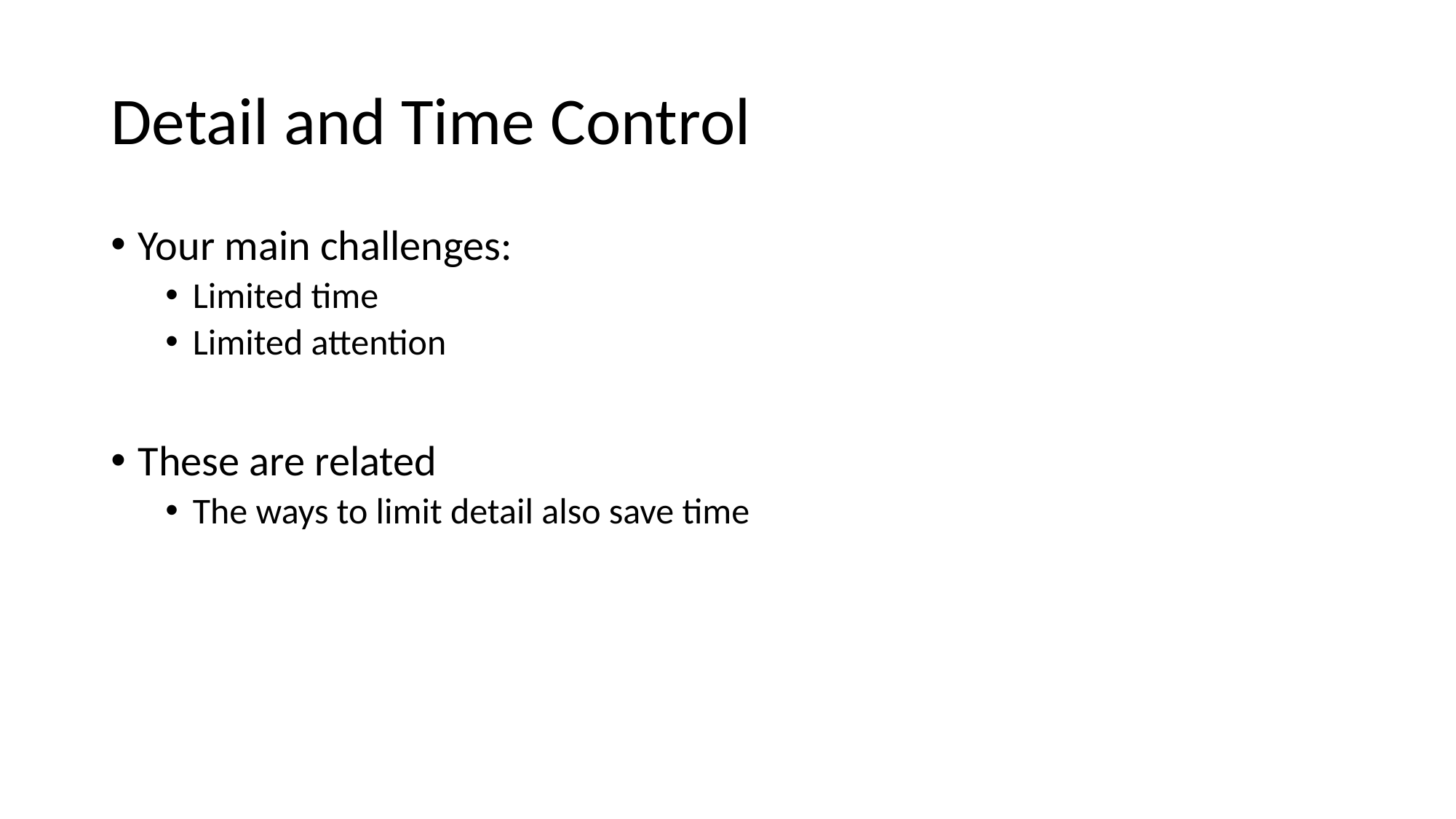

# Detail and Time Control
Your main challenges:
Limited time
Limited attention

These are related
The ways to limit detail also save time